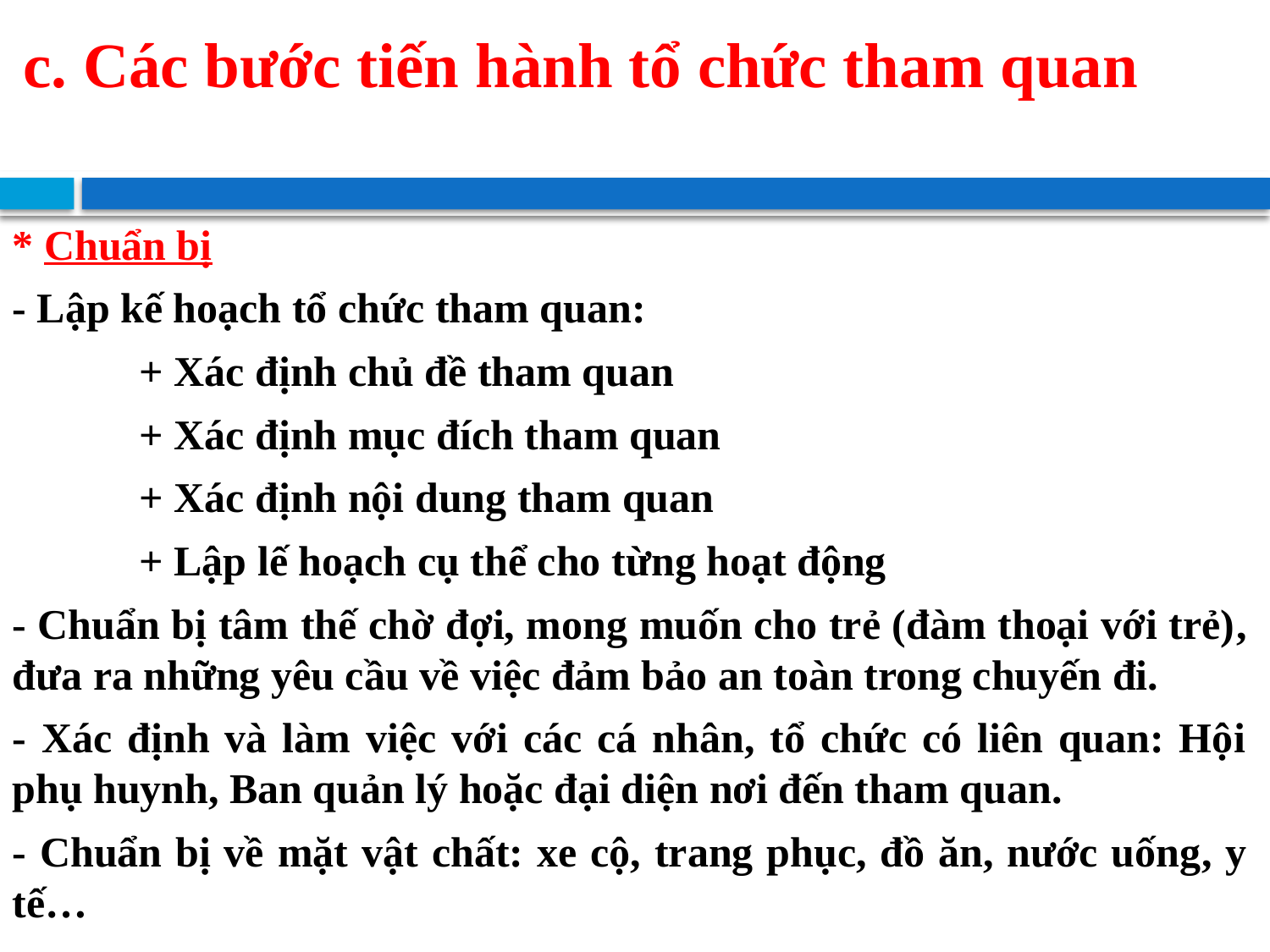

# c. Các bước tiến hành tổ chức tham quan
* Chuẩn bị
- Lập kế hoạch tổ chức tham quan:
	+ Xác định chủ đề tham quan
	+ Xác định mục đích tham quan
	+ Xác định nội dung tham quan
	+ Lập lế hoạch cụ thể cho từng hoạt động
- Chuẩn bị tâm thế chờ đợi, mong muốn cho trẻ (đàm thoại với trẻ), đưa ra những yêu cầu về việc đảm bảo an toàn trong chuyến đi.
- Xác định và làm việc với các cá nhân, tổ chức có liên quan: Hội phụ huynh, Ban quản lý hoặc đại diện nơi đến tham quan.
- Chuẩn bị về mặt vật chất: xe cộ, trang phục, đồ ăn, nước uống, y tế…